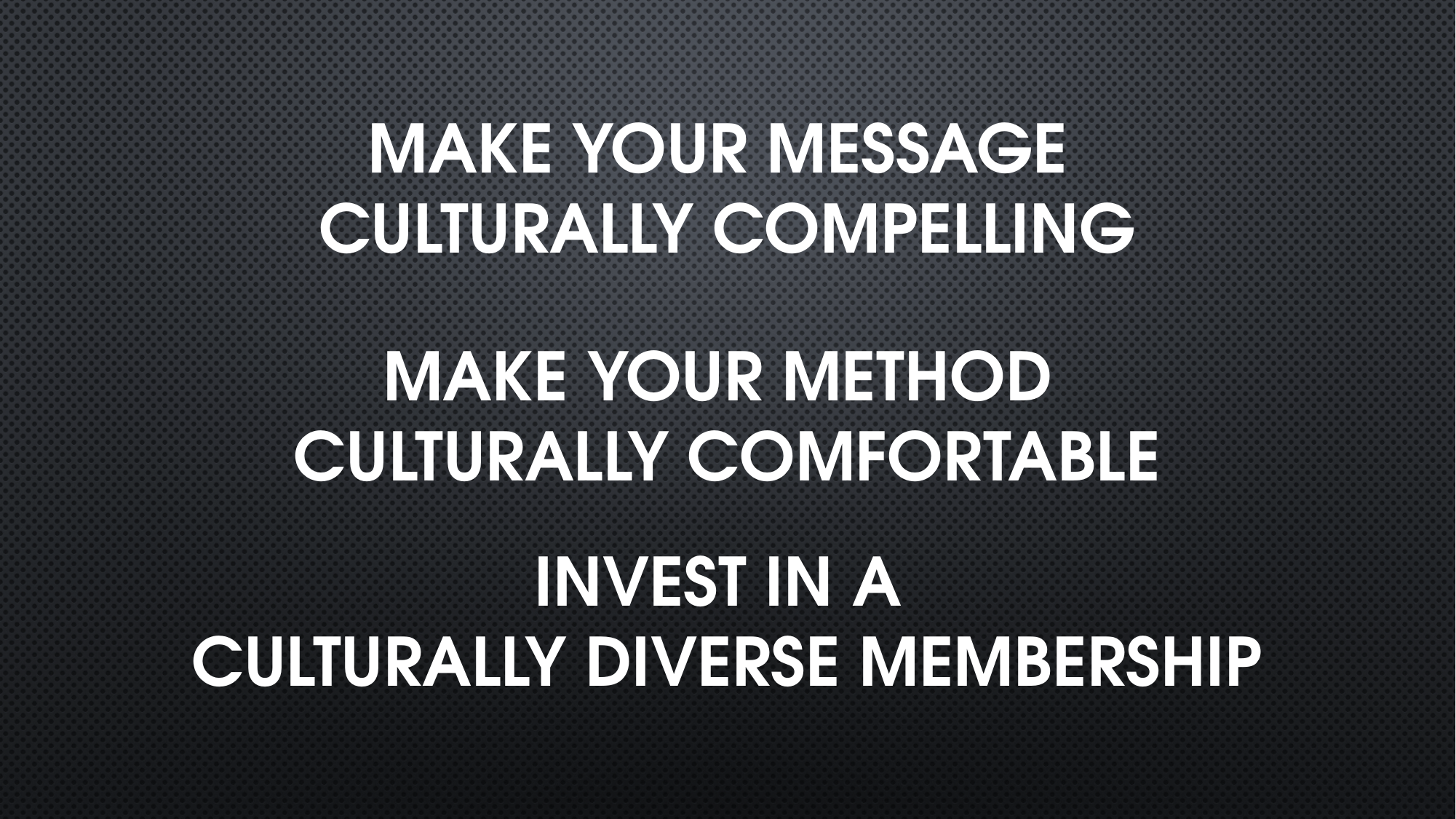

# Make your message culturally compelling
Make your method
culturally comfortable
Invest in a
culturally diverse membership